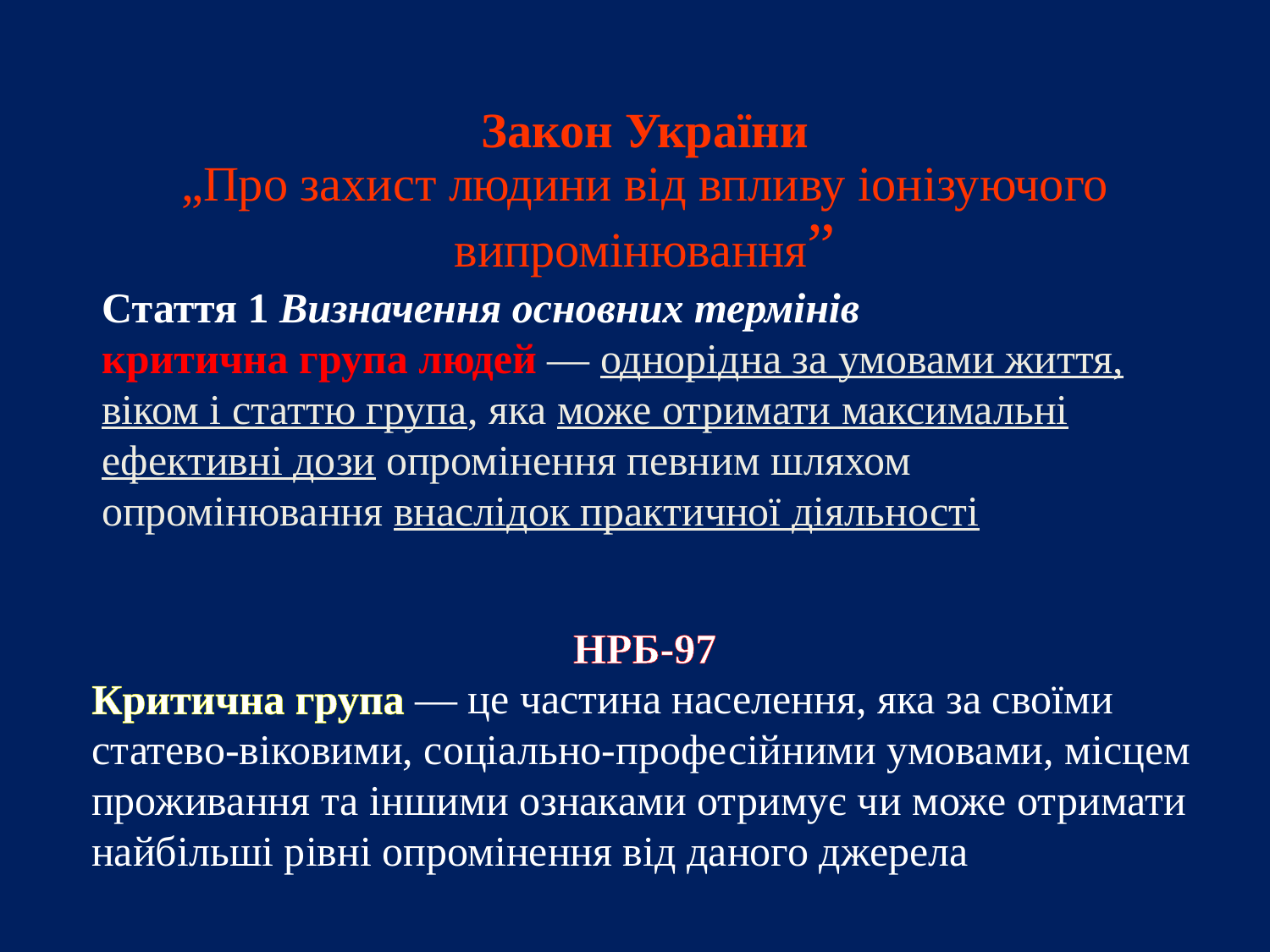

Закон України
„Про захист людини від впливу іонізуючого випромінювання”
Стаття 1 Визначення основних термінів
критична група людей — однорідна за умовами життя, віком і статтю група, яка може отримати максимальні ефективні дози опромінення певним шляхом опромінювання внаслідок практичної діяльності

НРБ-97
Критична група — це частина населення, яка за своїми статево-віковими, соціально-професійними умовами, місцем проживання та іншими ознаками отримує чи може отримати найбільші рівні опромінення від даного джерела